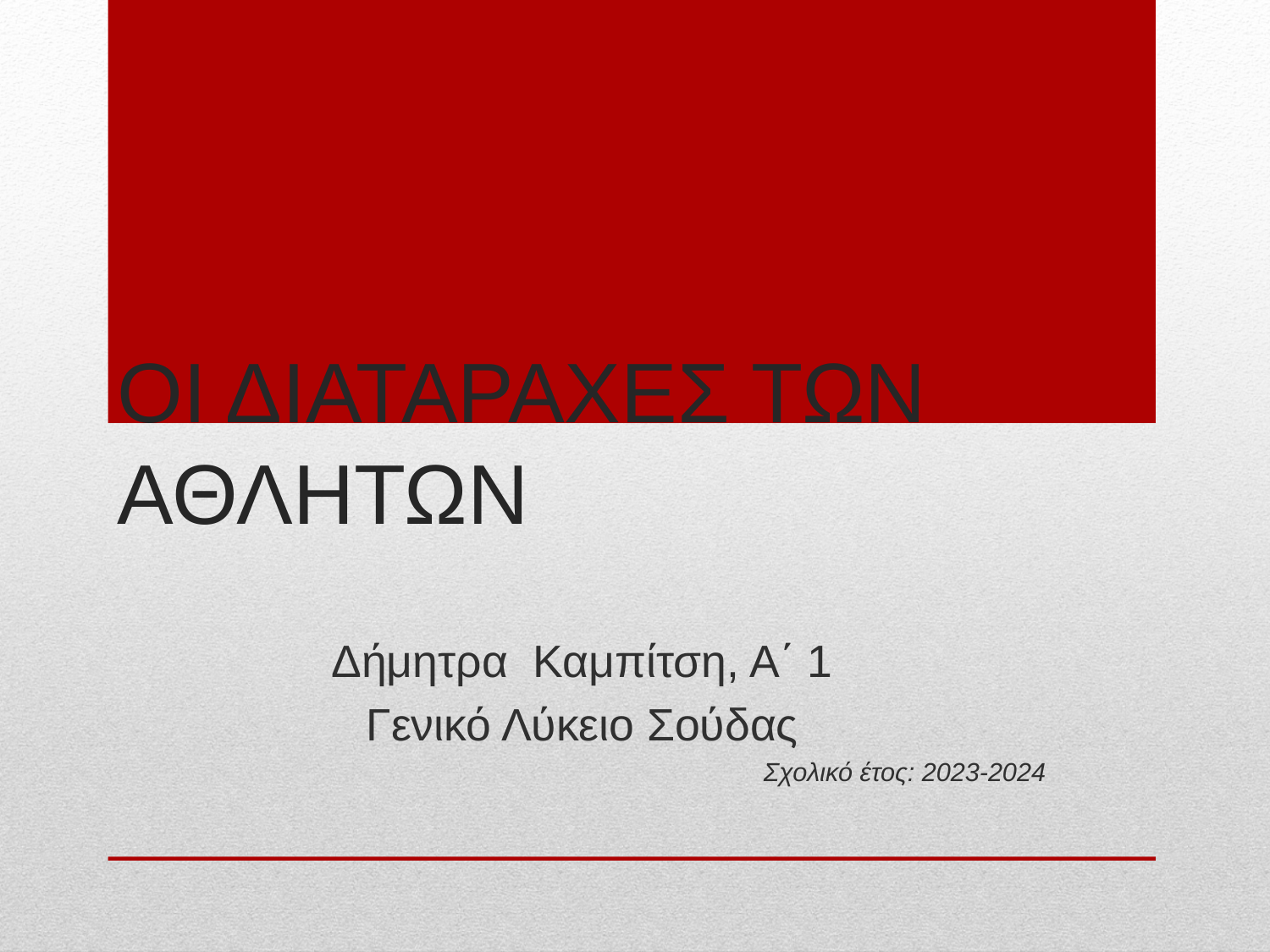

# ΟΙ ΔΙΑΤΑΡΑΧΕΣ ΤΩΝ ΑΘΛΗΤΩΝ
Δήμητρα  Καμπίτση, Α΄ 1
Γενικό Λύκειο Σούδας
Σχολικό έτος: 2023-2024